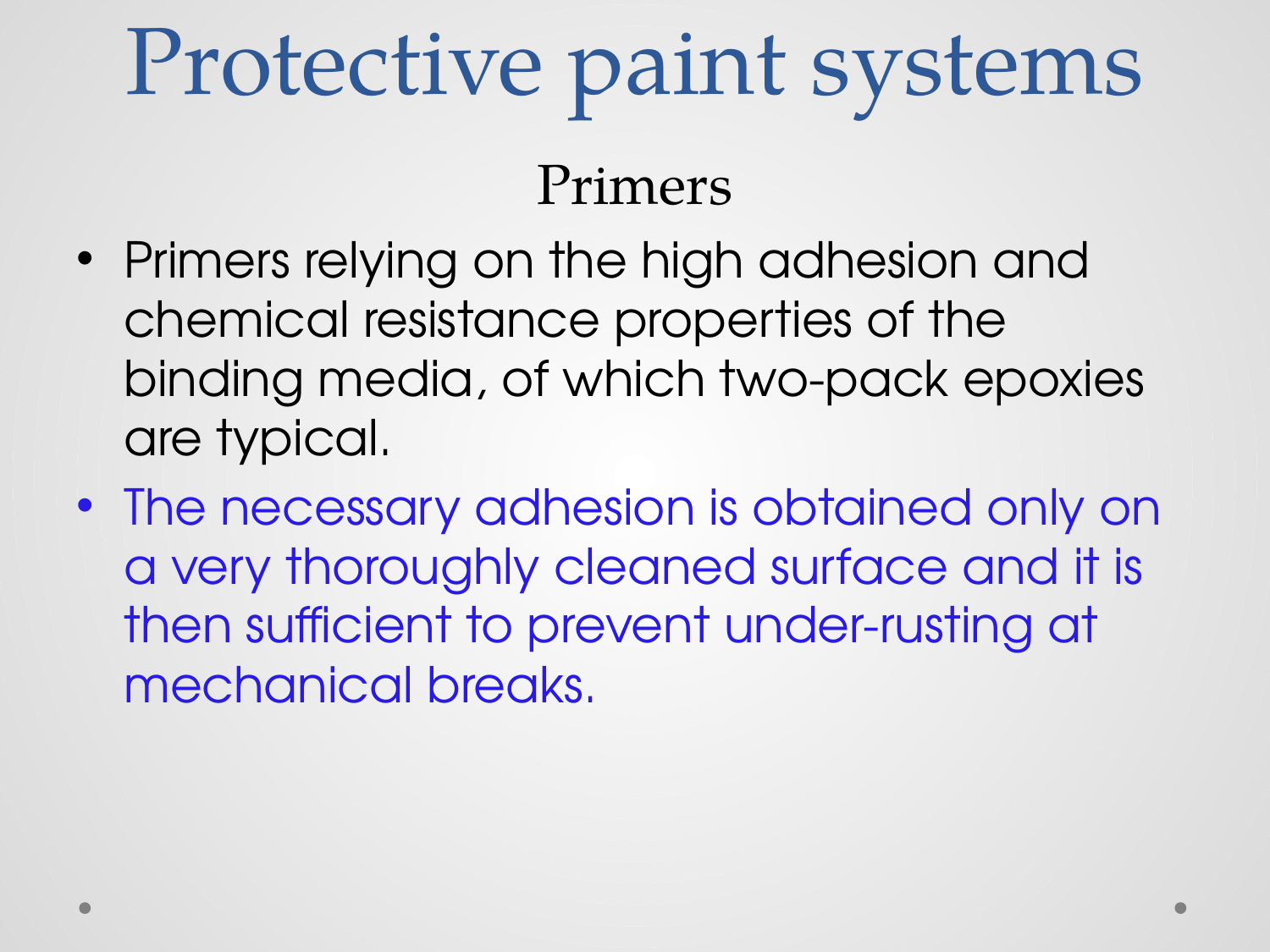

# Protective paint systems Primers
Primers relying on the high adhesion and chemical resistance properties of the binding media, of which two-pack epoxies are typical.
The necessary adhesion is obtained only on a very thoroughly cleaned surface and it is then sufficient to prevent under-rusting at mechanical breaks.